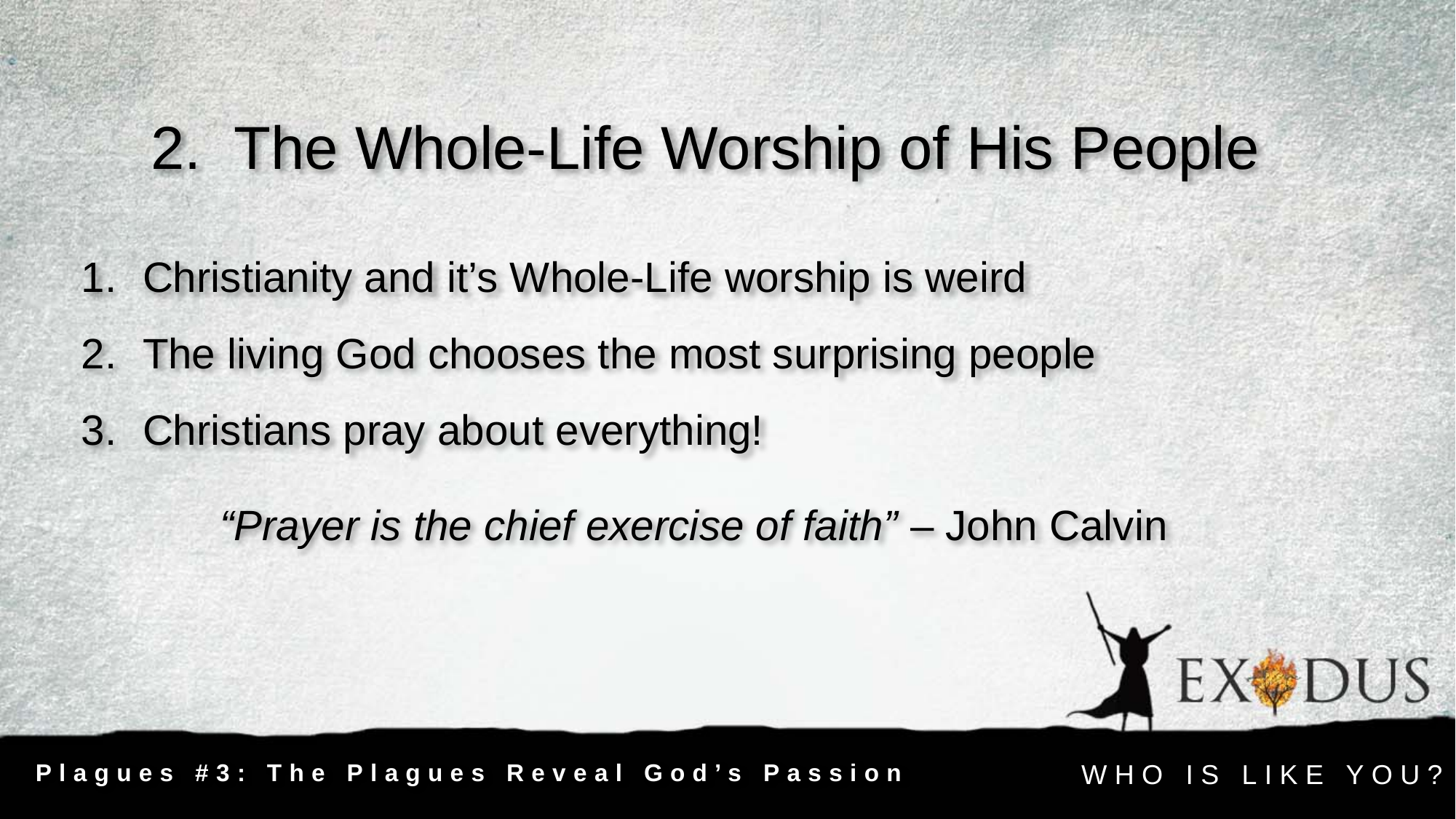

2.  The Whole-Life Worship of His People
Christianity and it’s Whole-Life worship is weird
The living God chooses the most surprising people
Christians pray about everything!
“Prayer is the chief exercise of faith” – John Calvin
Plagues #3: The Plagues Reveal God’s Passion